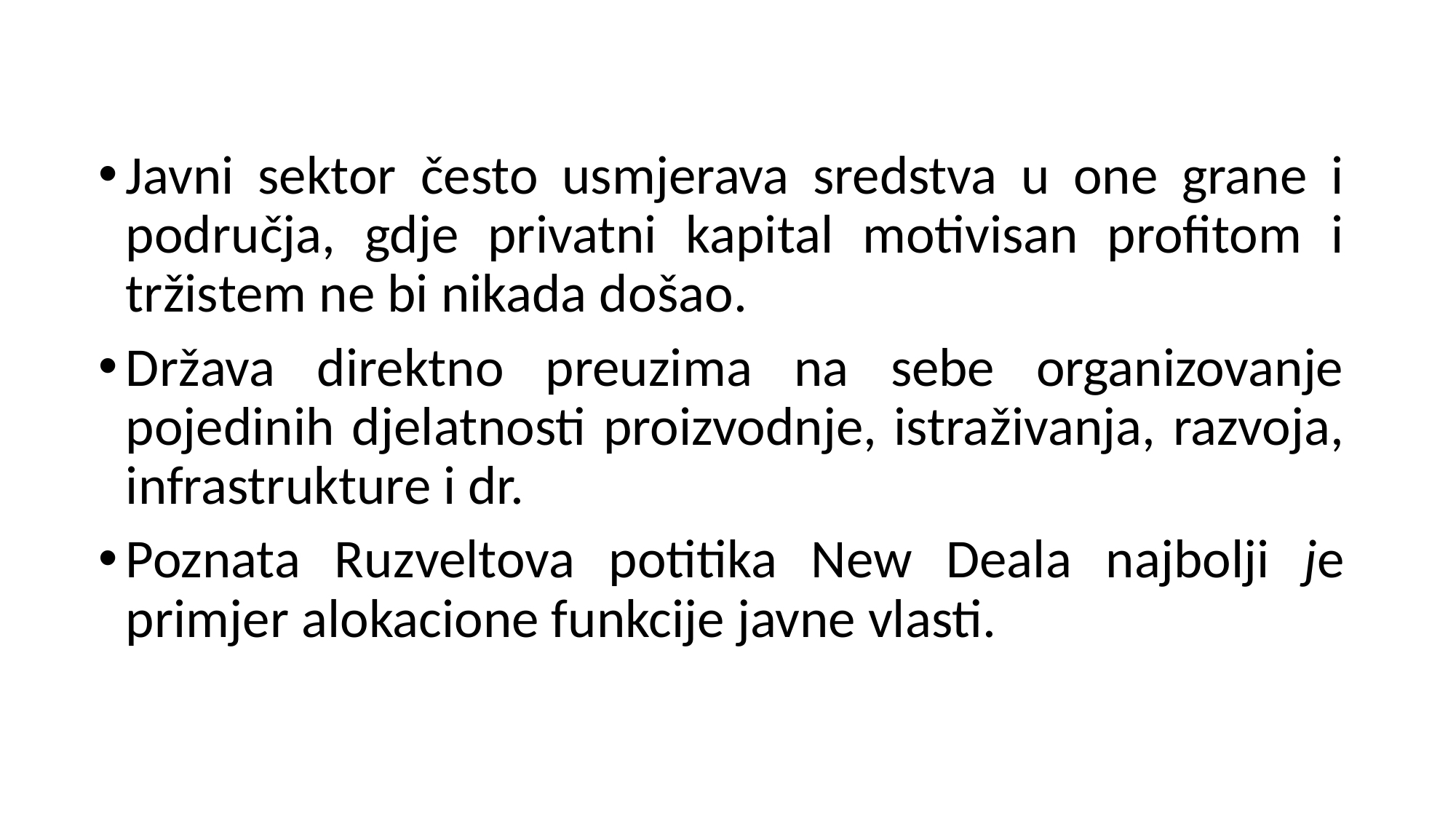

Javni sektor često usmjerava sredstva u one grane i područja, gdje privatni kapital motivisan profitom i tržistem ne bi nikada došao.
Država direktno preuzima na sebe organizovanje pojedinih djelatnosti proizvodnje, istraživanja, razvoja, infrastrukture i dr.
Poznata Ruzveltova potitika New Deala najbolji je primjer alokacione funkcije javne vlasti.